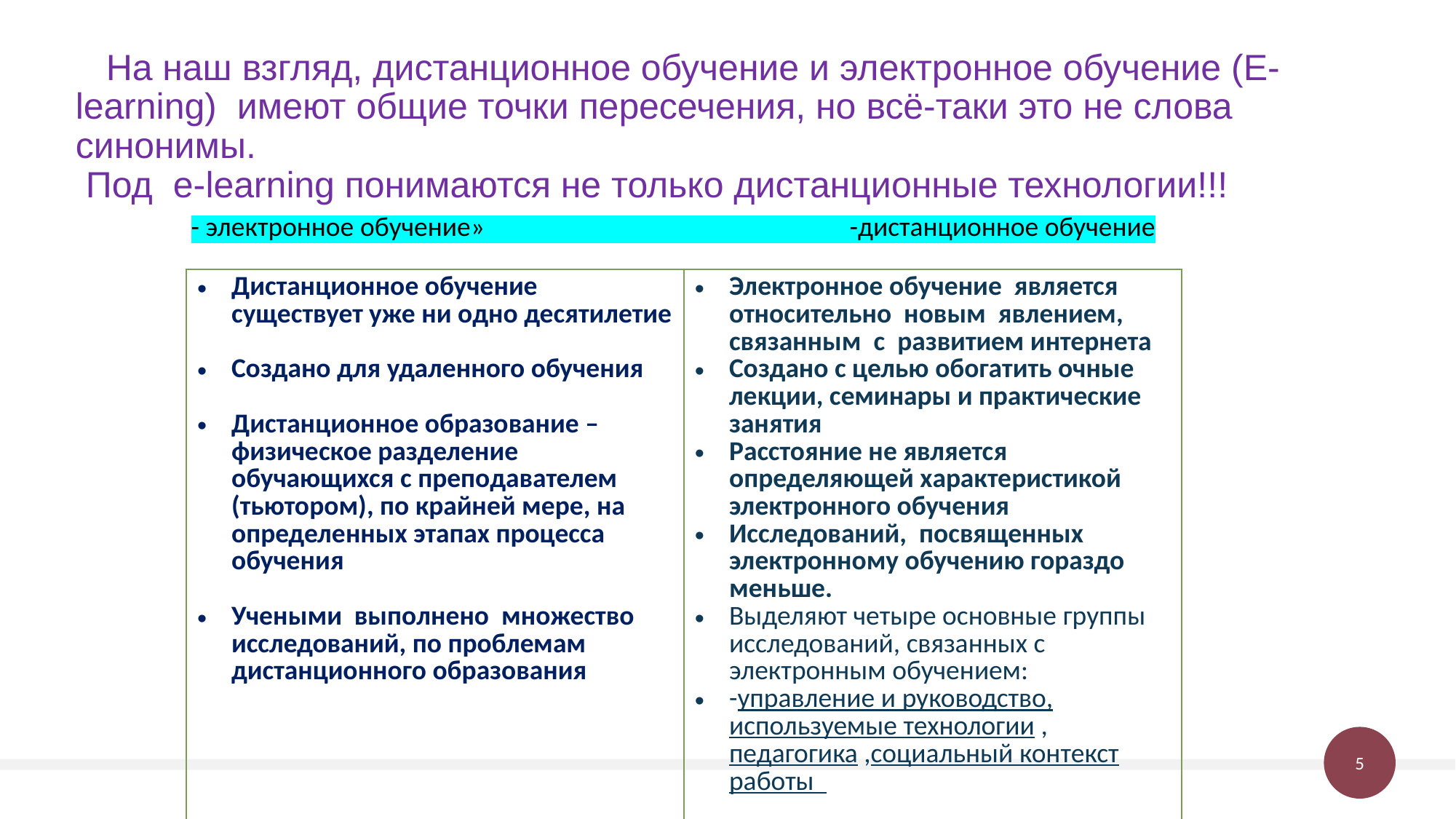

# На наш взгляд, дистанционное обучение и электронное обучение (E-learning)  имеют общие точки пересечения, но всё-таки это не слова синонимы. Под  e-learning понимаются не только дистанционные технологии!!!
 - электронное обучение»                                                           -дистанционное обучение
| Дистанционное обучение существует уже ни одно десятилетие Создано для удаленного обучения Дистанционное образование – физическое разделение обучающихся с преподавателем (тьютором), по крайней мере, на определенных этапах процесса обучения Учеными выполнено множество исследований, по проблемам дистанционного образования | Электронное обучение является относительно новым явлением, связанным с развитием интернета Создано с целью обогатить очные лекции, семинары и практические занятия Расстояние не является определяющей характеристикой электронного обучения Исследований, посвященных электронному обучению гораздо меньше. Выделяют четыре основные группы исследований, связанных с электронным обучением: -управление и руководство, используемые технологии , педагогика ,социальный контекст работы |
| --- | --- |